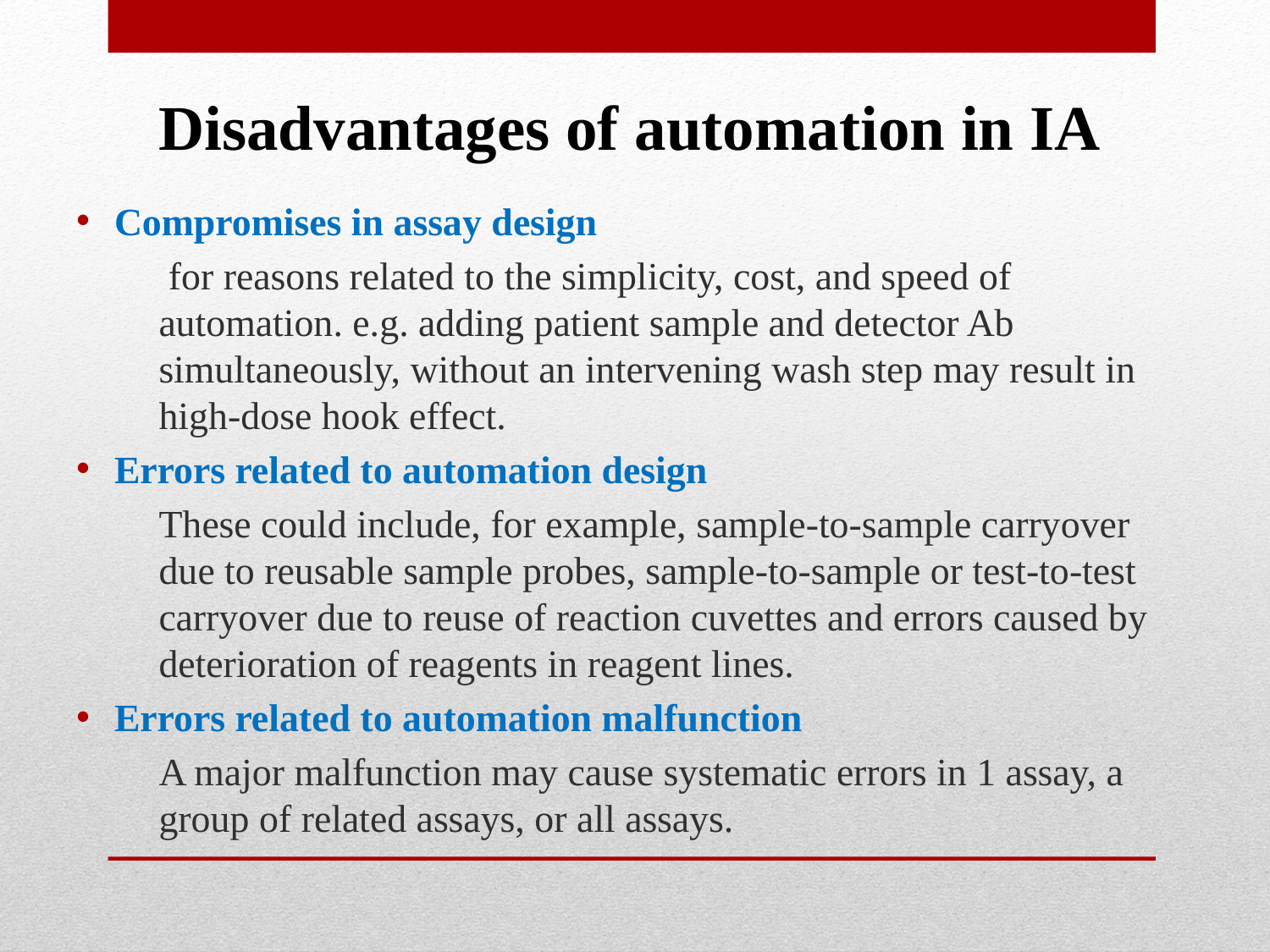

# Disadvantages of automation in IA
Compromises in assay design
 for reasons related to the simplicity, cost, and speed of automation. e.g. adding patient sample and detector Ab simultaneously, without an intervening wash step may result in high-dose hook effect.
Errors related to automation design
These could include, for example, sample-to-sample carryover due to reusable sample probes, sample-to-sample or test-to-test carryover due to reuse of reaction cuvettes and errors caused by deterioration of reagents in reagent lines.
Errors related to automation malfunction
A major malfunction may cause systematic errors in 1 assay, a group of related assays, or all assays.